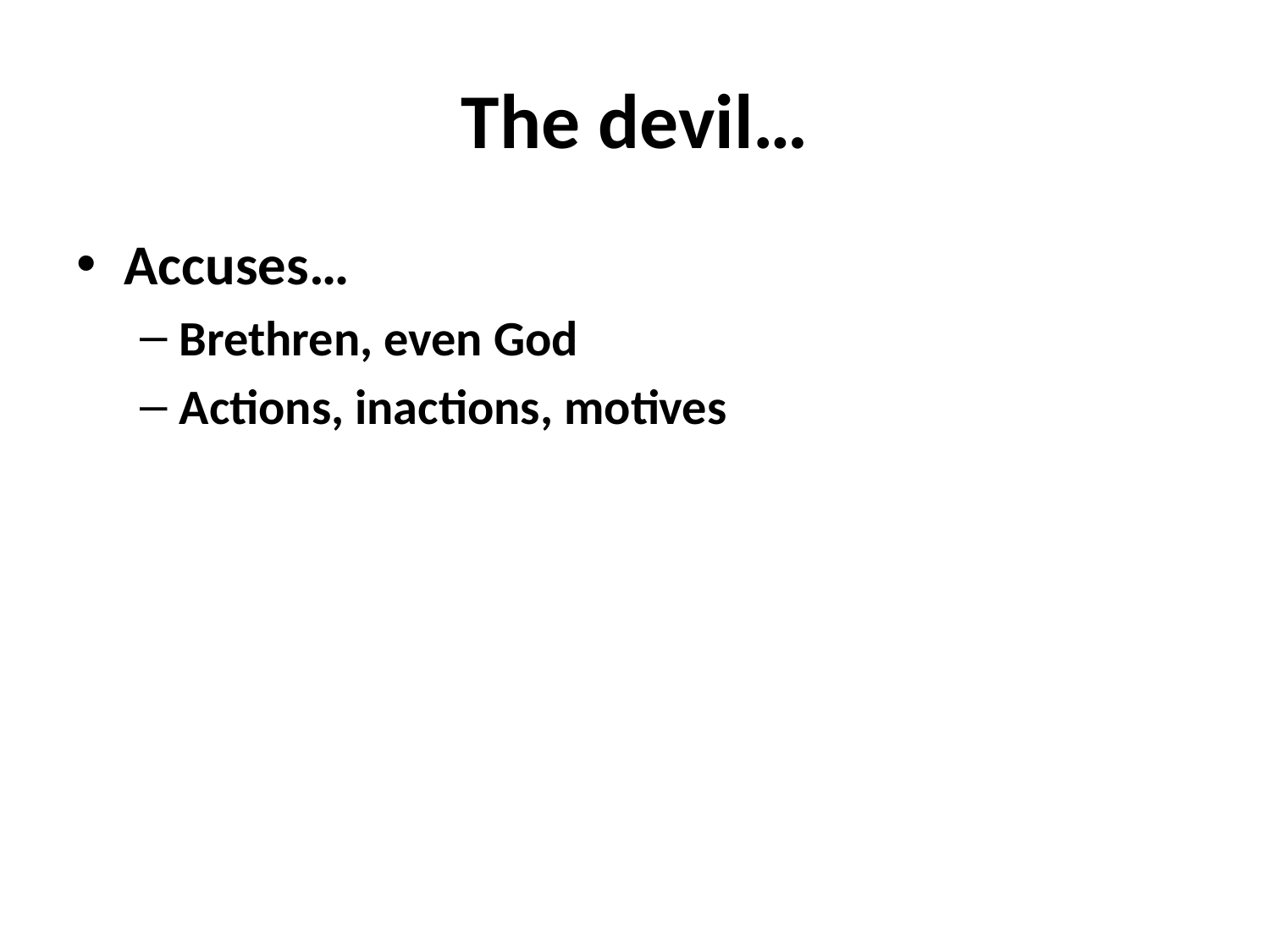

# The devil…
Accuses…
Brethren, even God
Actions, inactions, motives